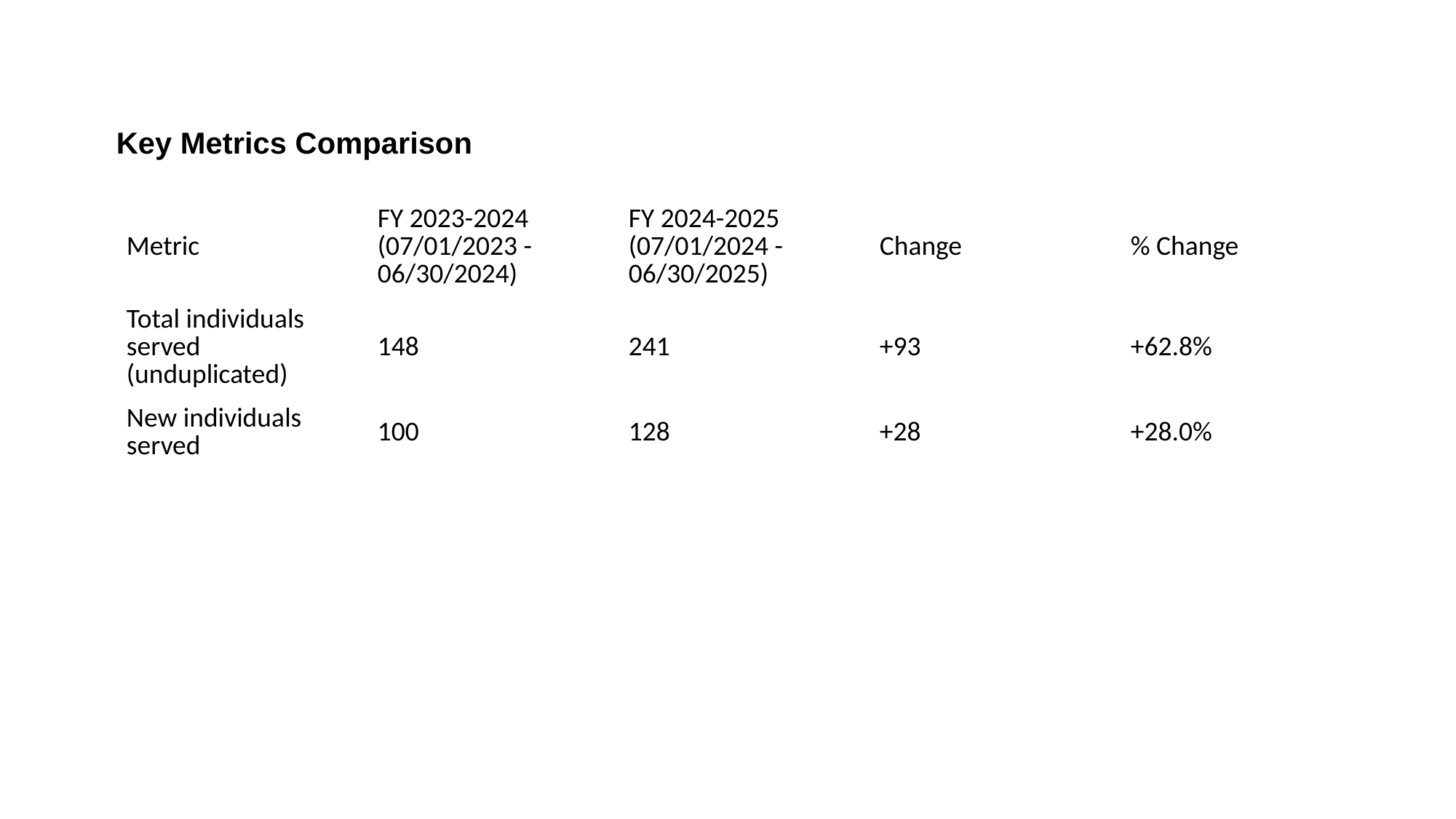

# Community Outreach Trainings
Key Metrics Comparison

| Metric | FY 2023-2024 (07/01/2023 - 06/30/2024) | FY 2024-2025 (07/01/2024 - 06/30/2025) | Change | % Change |
| --- | --- | --- | --- | --- |
| Total individuals served (unduplicated) | 148 | 241 | +93 | +62.8% |
| New individuals served | 100 | 128 | +28 | +28.0% |
|  |  |  |  |  |